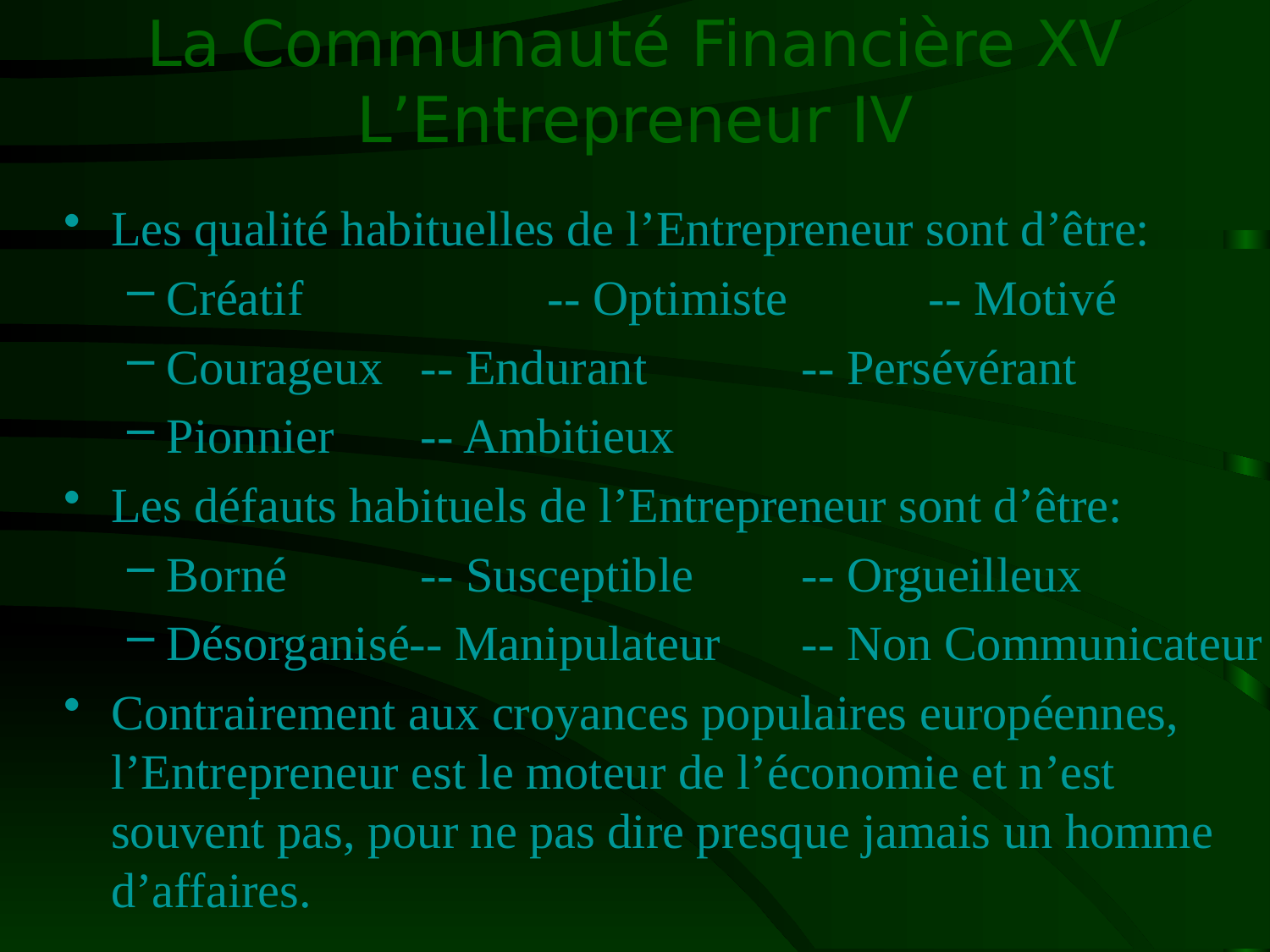

# La Communauté Financière XV L’Entrepreneur IV
Les qualité habituelles de l’Entrepreneur sont d’être:
Créatif		-- Optimiste		-- Motivé
Courageux	-- Endurant		-- Persévérant
Pionnier	-- Ambitieux
Les défauts habituels de l’Entrepreneur sont d’être:
Borné		-- Susceptible	-- Orgueilleux
Désorganisé-- Manipulateur	-- Non Communicateur
Contrairement aux croyances populaires européennes, l’Entrepreneur est le moteur de l’économie et n’est souvent pas, pour ne pas dire presque jamais un homme d’affaires.